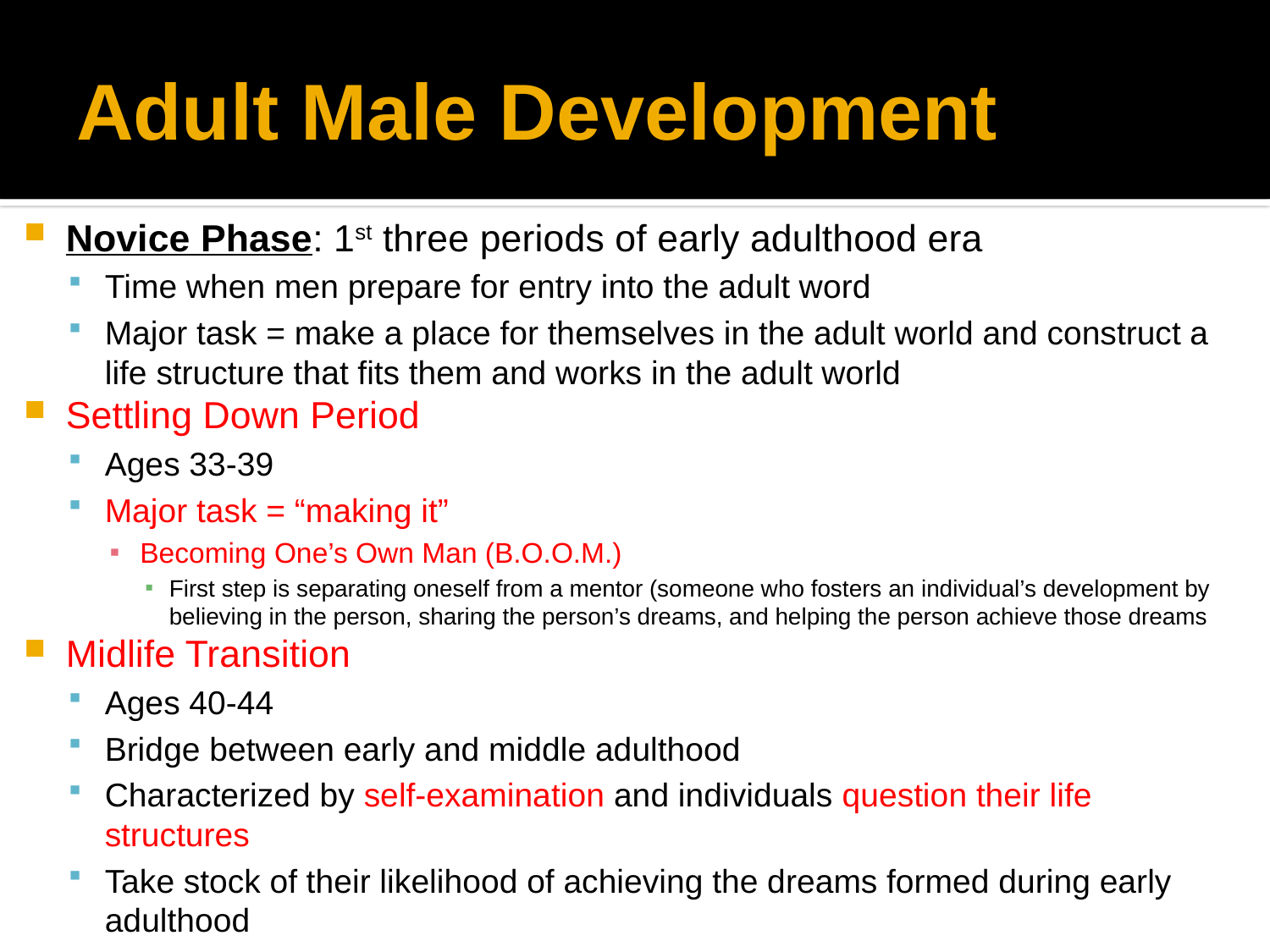

# Adult Male Development
Novice Phase: 1st three periods of early adulthood era
Time when men prepare for entry into the adult word
Major task = make a place for themselves in the adult world and construct a life structure that fits them and works in the adult world
Settling Down Period
Ages 33-39
Major task = “making it”
Becoming One’s Own Man (B.O.O.M.)
First step is separating oneself from a mentor (someone who fosters an individual’s development by believing in the person, sharing the person’s dreams, and helping the person achieve those dreams
Midlife Transition
Ages 40-44
Bridge between early and middle adulthood
Characterized by self-examination and individuals question their life structures
Take stock of their likelihood of achieving the dreams formed during early adulthood